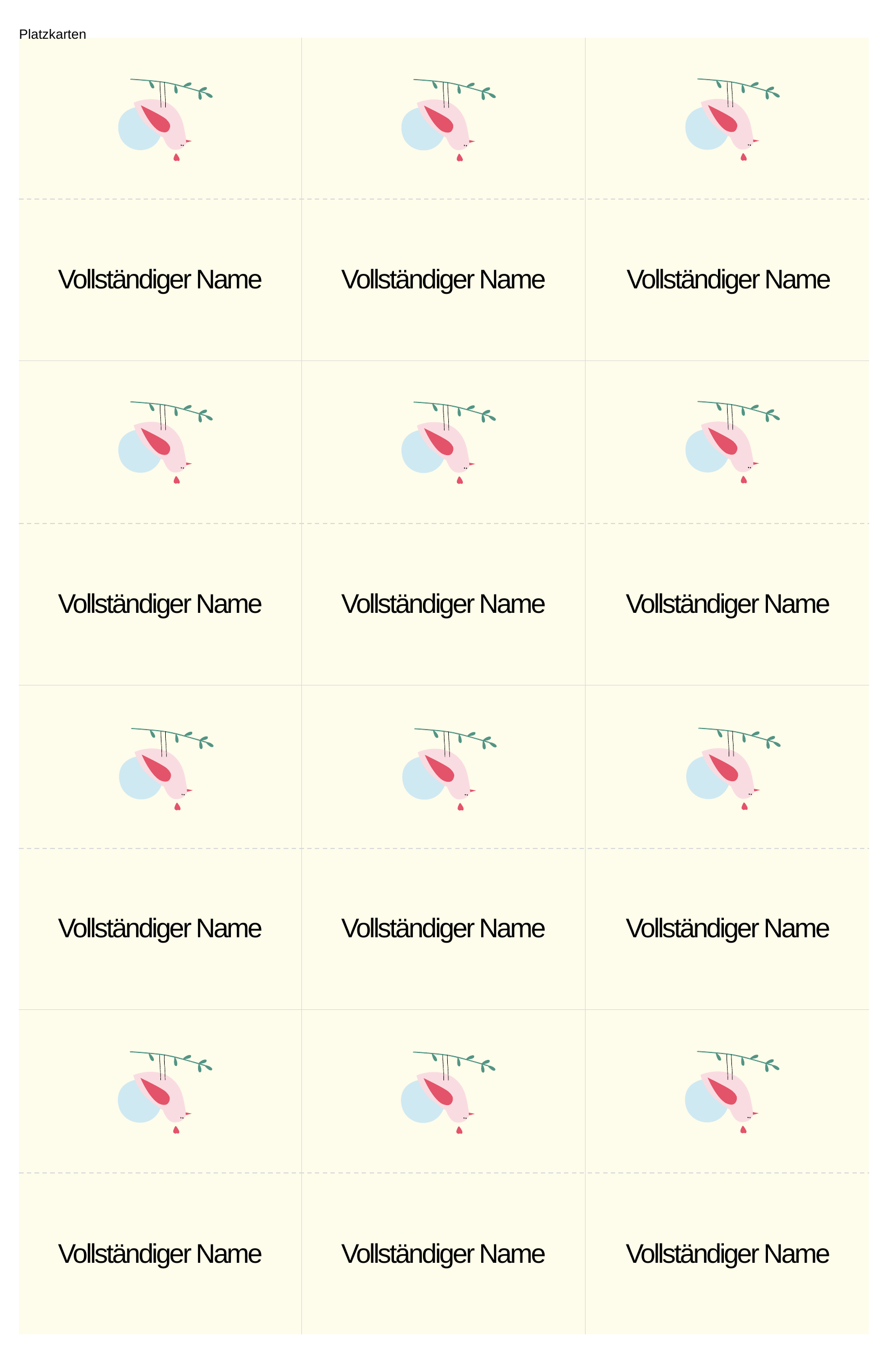

# Platzkarten

Vollständiger Name
Vollständiger Name
Vollständiger Name

Vollständiger Name
Vollständiger Name
Vollständiger Name

Vollständiger Name
Vollständiger Name
Vollständiger Name

Vollständiger Name
Vollständiger Name
Vollständiger Name